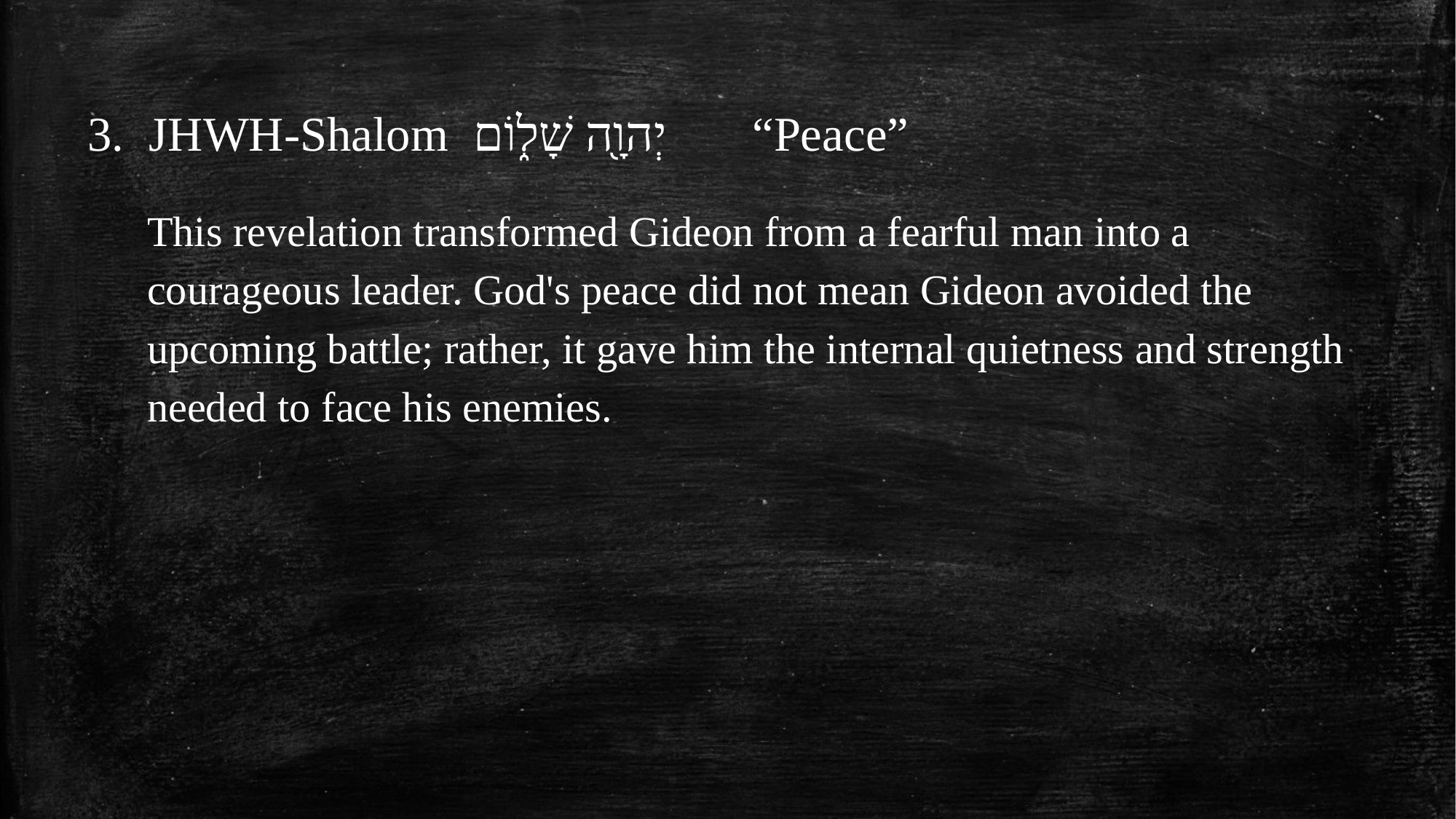

JHWH-Shalom  יְהוָ֖ה שָׁל֑וֹם       “Peace”
This revelation transformed Gideon from a fearful man into a courageous leader. God's peace did not mean Gideon avoided the upcoming battle; rather, it gave him the internal quietness and strength needed to face his enemies.